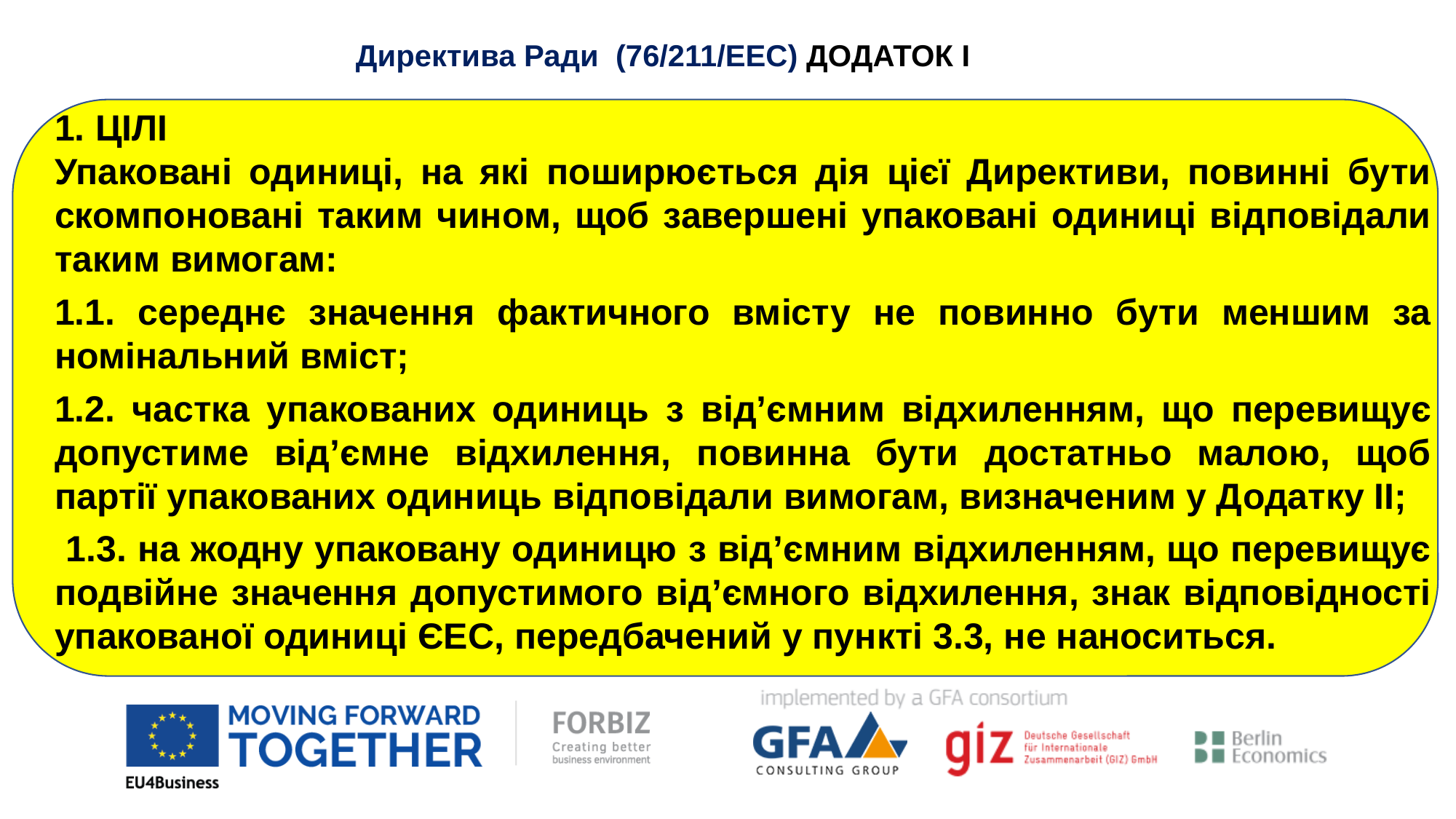

Директива Ради  (76/211/EEC) ДОДАТОК I

1. ЦІЛІ
Упаковані одиниці, на які поширюється дія цієї Директиви, повинні бути скомпоновані таким чином, щоб завершені упаковані одиниці відповідали таким вимогам:
1.1. середнє значення фактичного вмісту не повинно бути меншим за номінальний вміст;
1.2. частка упакованих одиниць з від’ємним відхиленням, що перевищує допустиме від’ємне відхилення, повинна бути достатньо малою, щоб партії упакованих одиниць відповідали вимогам, визначеним у Додатку ІІ;
 1.3. на жодну упаковану одиницю з від’ємним відхиленням, що перевищує подвійне значення допустимого від’ємного відхилення, знак відповідності упакованої одиниці ЄEC, передбачений у пункті 3.3, не наноситься.